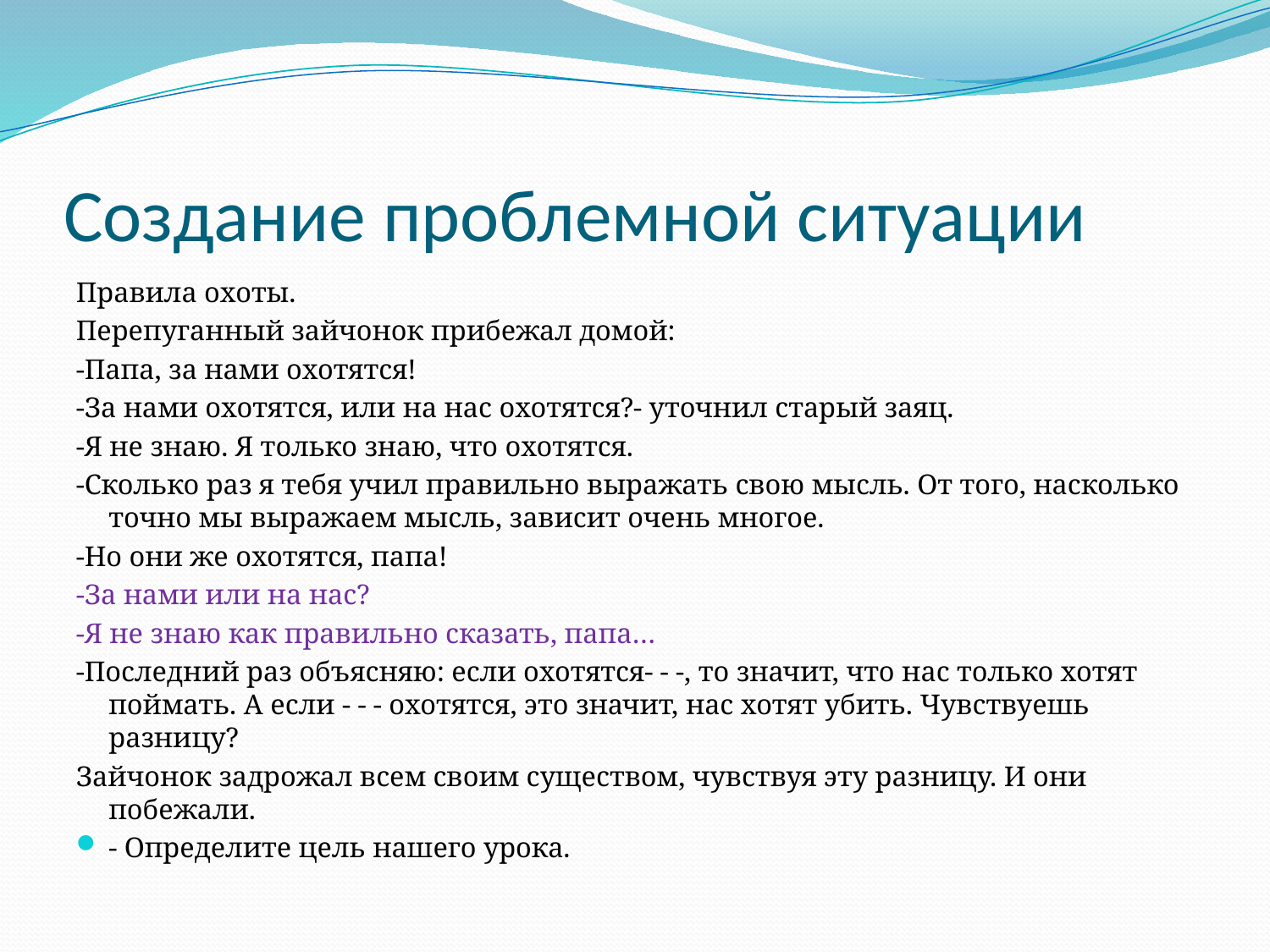

# Создание проблемной ситуации
Правила охоты.
Перепуганный зайчонок прибежал домой:
-Папа, за нами охотятся!
-За нами охотятся, или на нас охотятся?- уточнил старый заяц.
-Я не знаю. Я только знаю, что охотятся.
-Сколько раз я тебя учил правильно выражать свою мысль. От того, насколько  точно мы выражаем мысль, зависит очень многое.
-Но они же охотятся, папа!
-За нами или на нас?
-Я не знаю как правильно сказать, папа…
-Последний раз объясняю: если охотятся- - -, то значит, что нас только хотят поймать. А если - - - охотятся, это значит, нас хотят убить. Чувствуешь разницу?
Зайчонок задрожал всем своим существом, чувствуя эту разницу. И они побежали.
- Определите цель нашего урока.